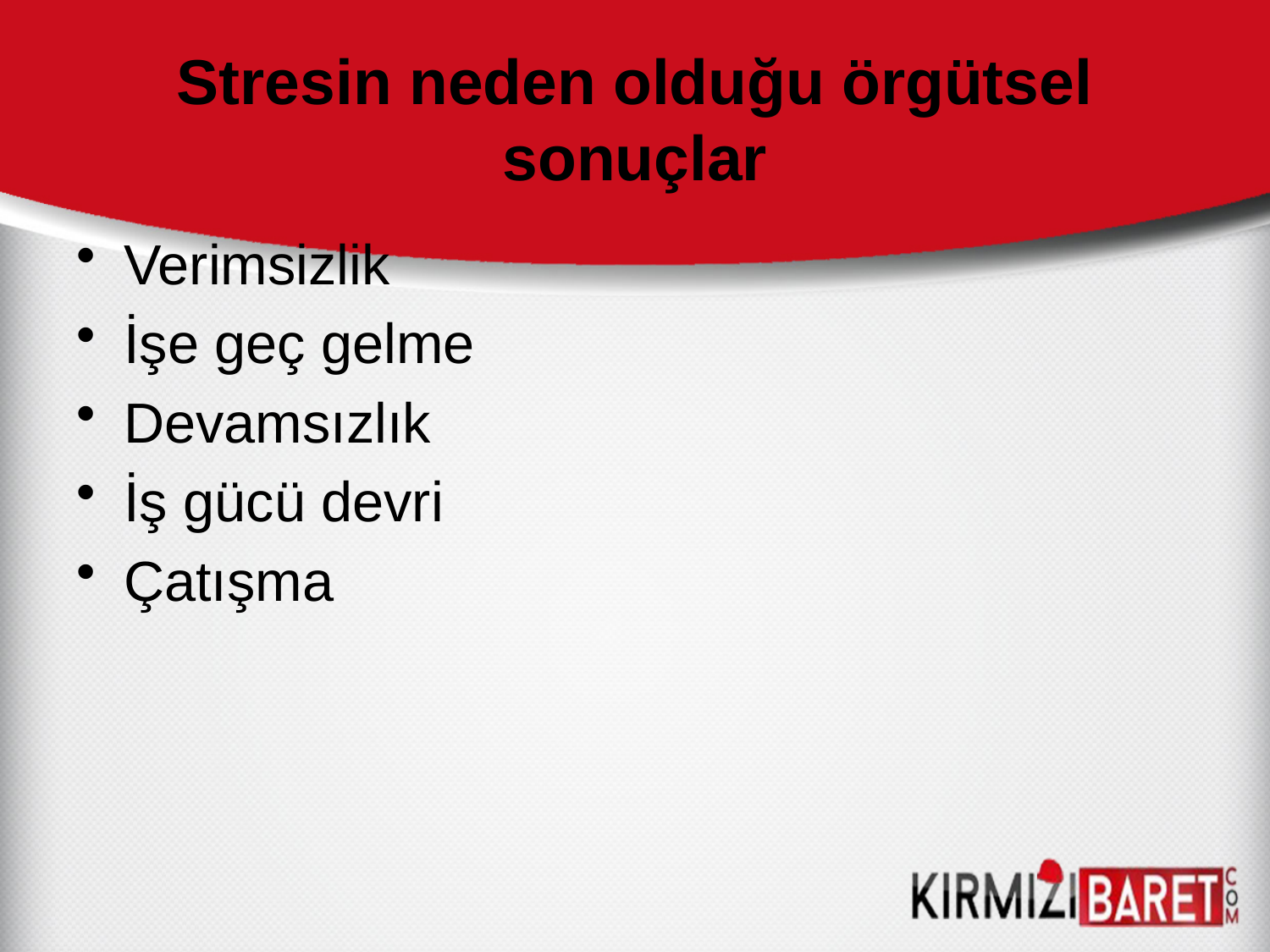

# Stresin neden olduğu örgütsel sonuçlar
Verimsizlik
İşe geç gelme
Devamsızlık
İş gücü devri
Çatışma